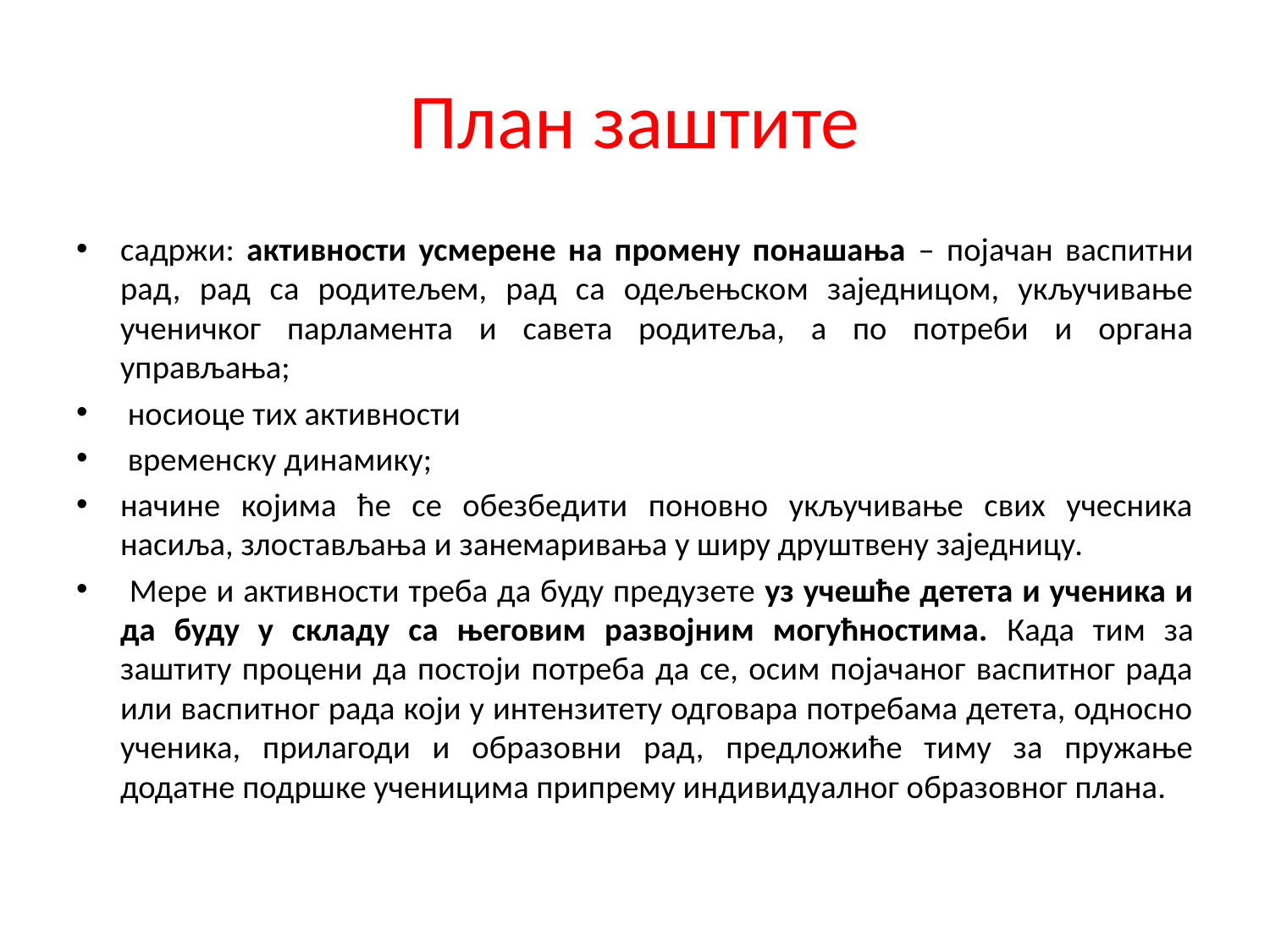

# План заштите
садржи: активности усмерене на промену понашања – појачан васпитни рад, рад са родитељем, рад са одељењском заједницом, укључивање ученичког парламента и савета родитеља, а по потреби и органа управљања;
 носиоце тих активности
 временску динамику;
начине којима ће се обезбедити поновно укључивање свих учесника насиља, злостављања и занемаривања у ширу друштвену заједницу.
 Мере и активности треба да буду предузете уз учешће детета и ученика и да буду у складу са његовим развојним могућностима. Када тим за заштиту процени да постоји потреба да се, осим појачаног васпитног рада или васпитног рада који у интензитету одговара потребама детета, односно ученика, прилагоди и образовни рад, предложиће тиму за пружање додатне подршке ученицима припрему индивидуалног образовног плана.